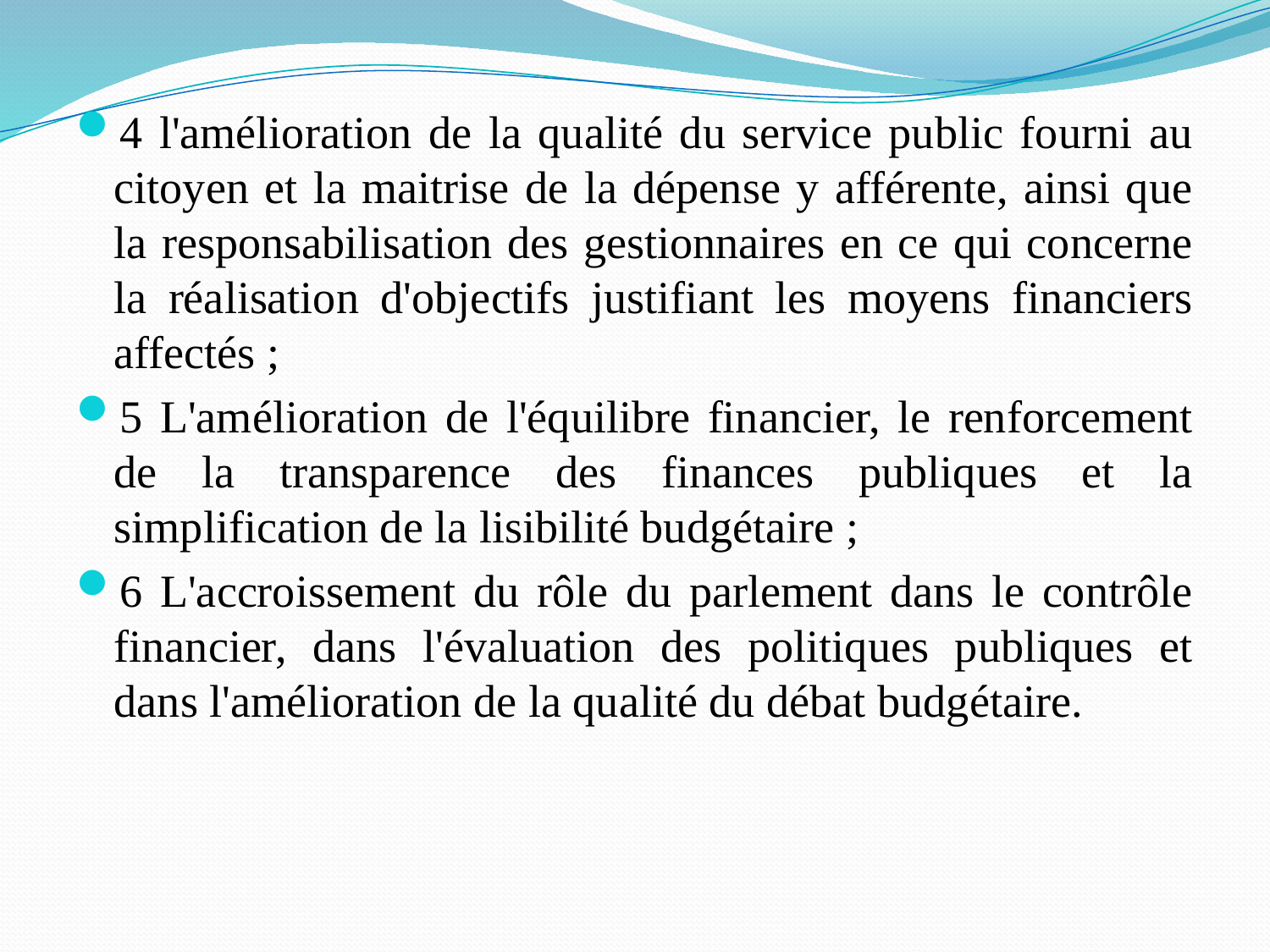

4 l'amélioration de la qualité du service public fourni au citoyen et la maitrise de la dépense y afférente, ainsi que la responsabilisation des gestionnaires en ce qui concerne la réalisation d'objectifs justifiant les moyens financiers affectés ;
5 L'amélioration de l'équilibre financier, le renforcement de la transparence des finances publiques et la simplification de la lisibilité budgétaire ;
6 L'accroissement du rôle du parlement dans le contrôle financier, dans l'évaluation des politiques publiques et dans l'amélioration de la qualité du débat budgétaire.

#